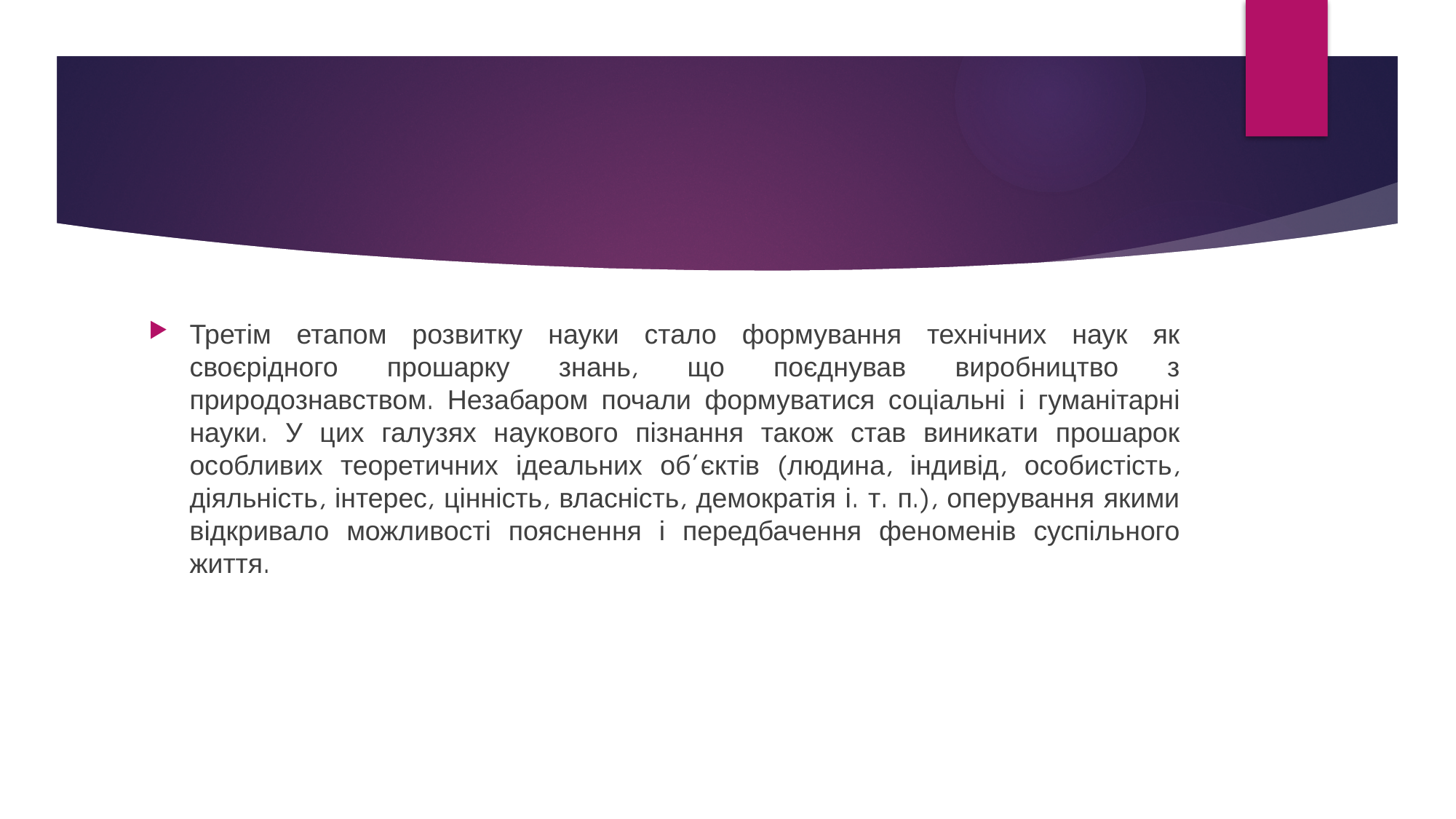

#
Третім етапом розвитку науки стало формування технічних наук як своєрідного прошарку знань, що поєднував виробництво з природознавством. Незабаром почали формуватися соціальні і гуманітарні науки. У цих галузях наукового пізнання також став виникати прошарок особливих теоретичних ідеальних об’єктів (людина, індивід, особистість, діяльність, інтерес, цінність, власність, демократія і. т. п.), оперування якими відкривало можливості пояснення і передбачення феноменів суспільного життя.